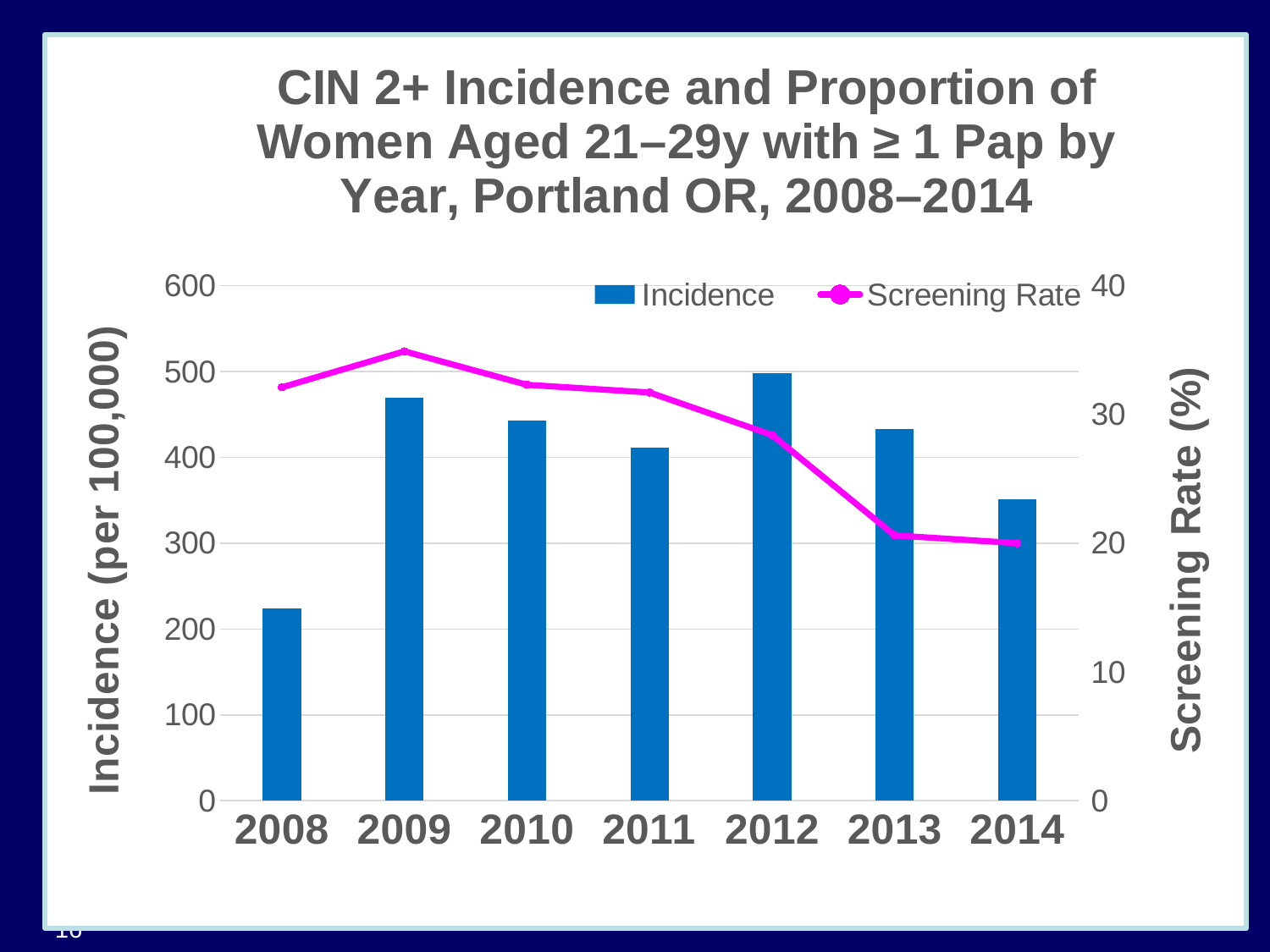

### Chart: CIN 2+ Incidence and Proportion of Women Aged 21–29y with ≥ 1 Pap by Year, Portland OR, 2008–2014

| Category | Incidence  | Screening Rate |
|---|---|---|
| 2008 | 224.0 | 32.1 |
| 2009 | 469.0 | 34.9 |
| 2010 | 443.0 | 32.3 |
| 2011 | 411.0 | 31.7 |
| 2012 | 498.0 | 28.4 |
| 2013 | 433.0 | 20.6 |
| 2014 | 351.0 | 20.0 |
16